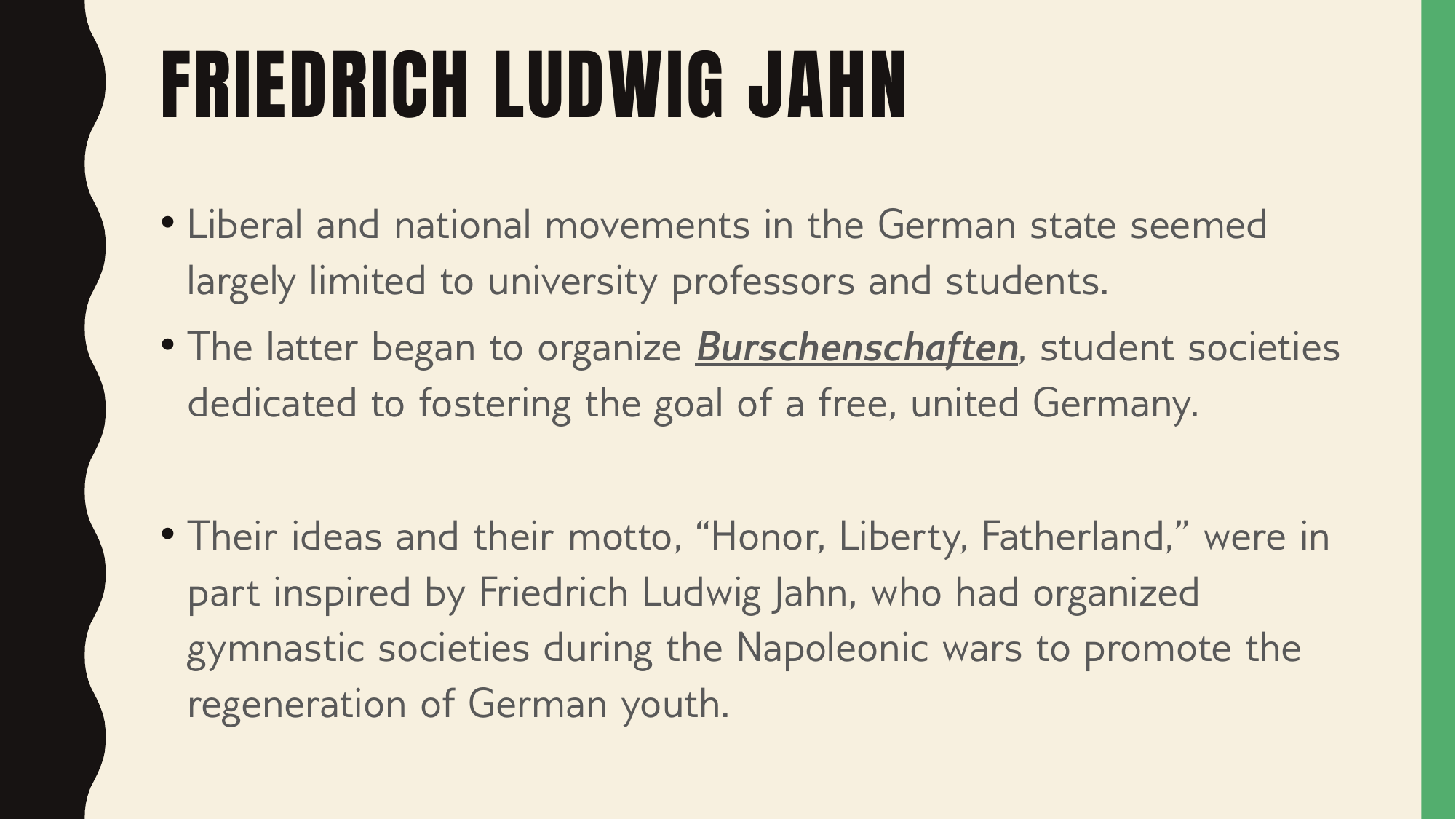

# Friedrich Ludwig Jahn
Liberal and national movements in the German state seemed largely limited to university professors and students.
The latter began to organize Burschenschaften, student societies dedicated to fostering the goal of a free, united Germany.

Their ideas and their motto, “Honor, Liberty, Fatherland,” were in part inspired by Friedrich Ludwig Jahn, who had organized gymnastic societies during the Napoleonic wars to promote the regeneration of German youth.